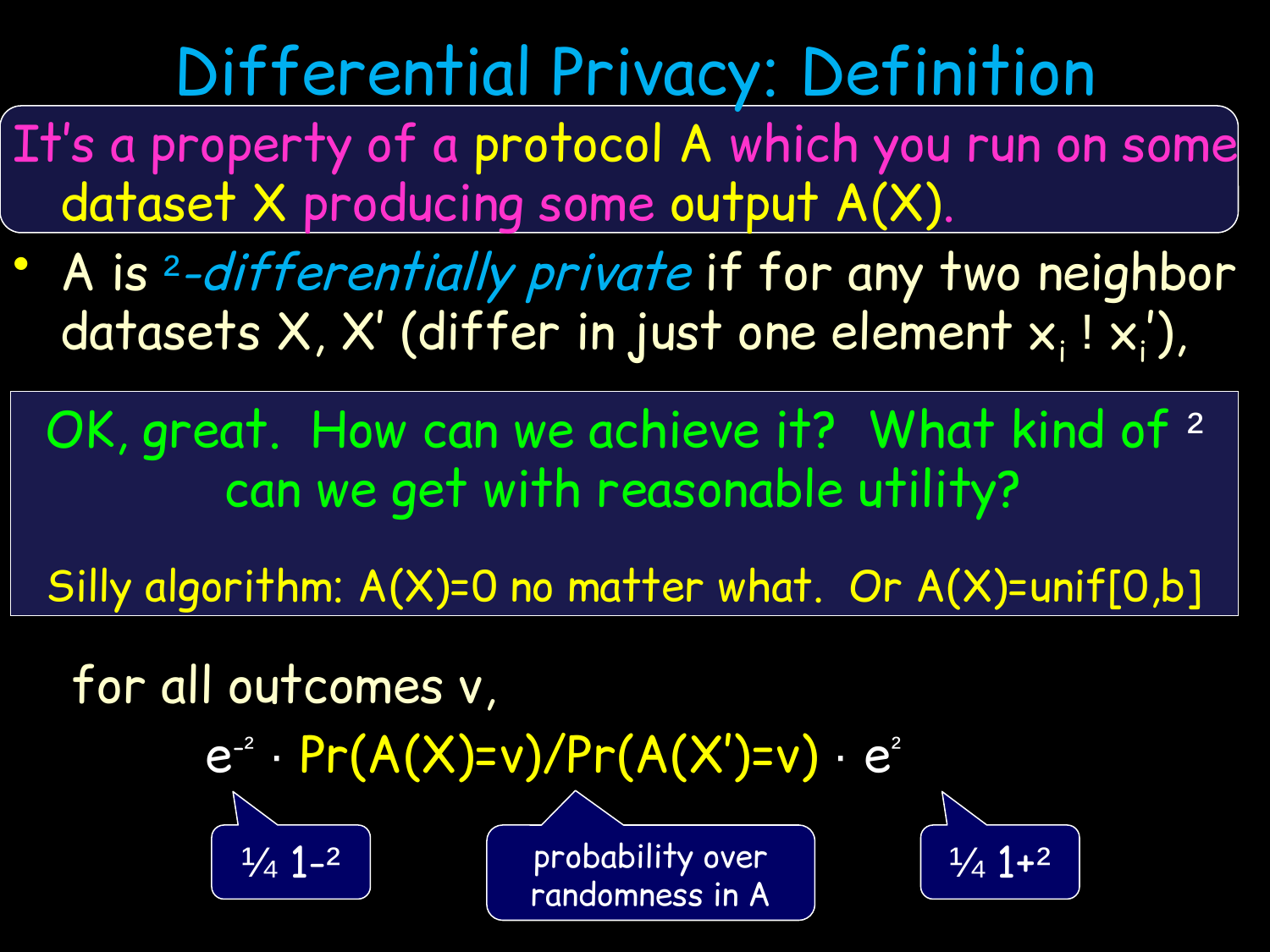

Differential Privacy: Definition

It’s a property of a protocol A which you run on some dataset X producing some output A(X).
A is ²-differentially private if for any two neighbor datasets X, X’ (differ in just one element xi ! xi’),

    for all outcomes v,
             e-² · Pr(A(X)=v)/Pr(A(X’)=v) · e²

OK, great.  How can we achieve it?  What kind of ² can we get with reasonable utility?

Silly algorithm: A(X)=0 no matter what.  Or A(X)=unif[0,b]
¼ 1-²
probability over randomness in A
¼ 1+²